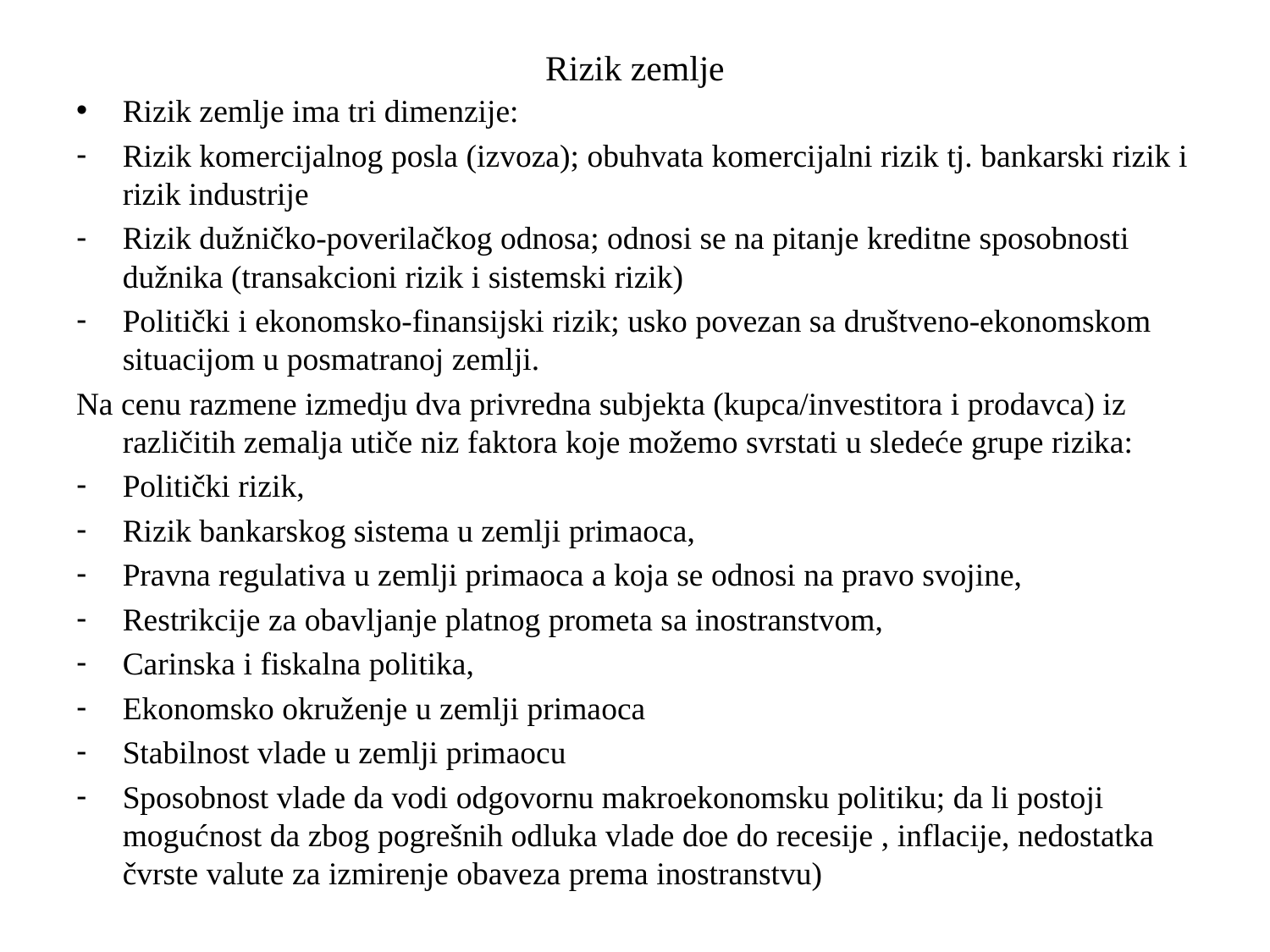

# Rizik zemlje
Rizik zemlje ima tri dimenzije:
Rizik komercijalnog posla (izvoza); obuhvata komercijalni rizik tj. bankarski rizik i rizik industrije
Rizik dužničko-poverilačkog odnosa; odnosi se na pitanje kreditne sposobnosti dužnika (transakcioni rizik i sistemski rizik)
Politički i ekonomsko-finansijski rizik; usko povezan sa društveno-ekonomskom situacijom u posmatranoj zemlji.
Na cenu razmene izmedju dva privredna subjekta (kupca/investitora i prodavca) iz različitih zemalja utiče niz faktora koje možemo svrstati u sledeće grupe rizika:
Politički rizik,
Rizik bankarskog sistema u zemlji primaoca,
Pravna regulativa u zemlji primaoca a koja se odnosi na pravo svojine,
Restrikcije za obavljanje platnog prometa sa inostranstvom,
Carinska i fiskalna politika,
Ekonomsko okruženje u zemlji primaoca
Stabilnost vlade u zemlji primaocu
Sposobnost vlade da vodi odgovornu makroekonomsku politiku; da li postoji mogućnost da zbog pogrešnih odluka vlade doe do recesije , inflacije, nedostatka čvrste valute za izmirenje obaveza prema inostranstvu)